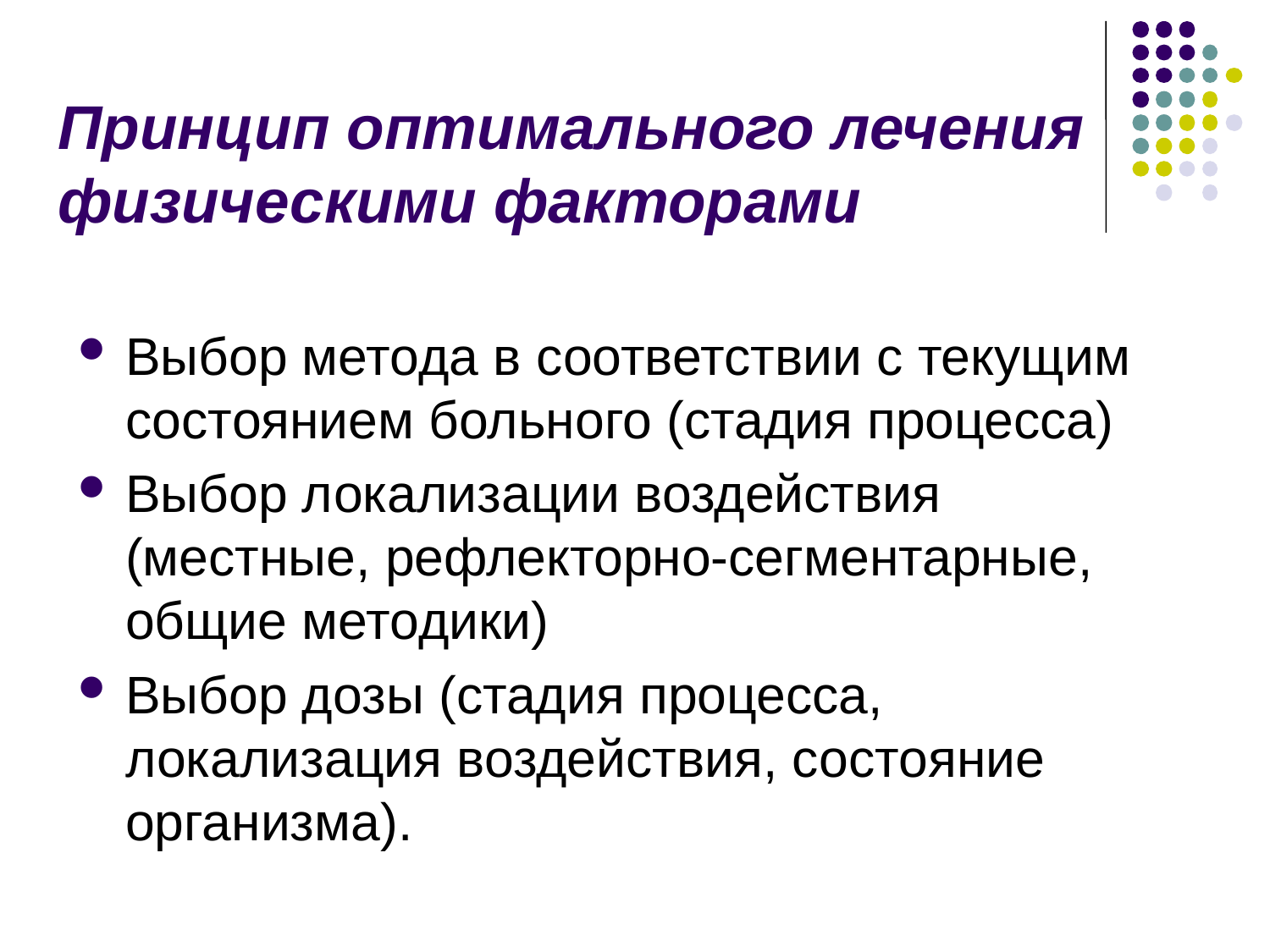

# Принцип оптимального лечения физическими факторами
Выбор метода в соответствии с текущим состоянием больного (стадия процесса)
Выбор локализации воздействия (местные, рефлекторно-сегментарные, общие методики)
Выбор дозы (стадия процесса, локализация воздействия, состояние организма).